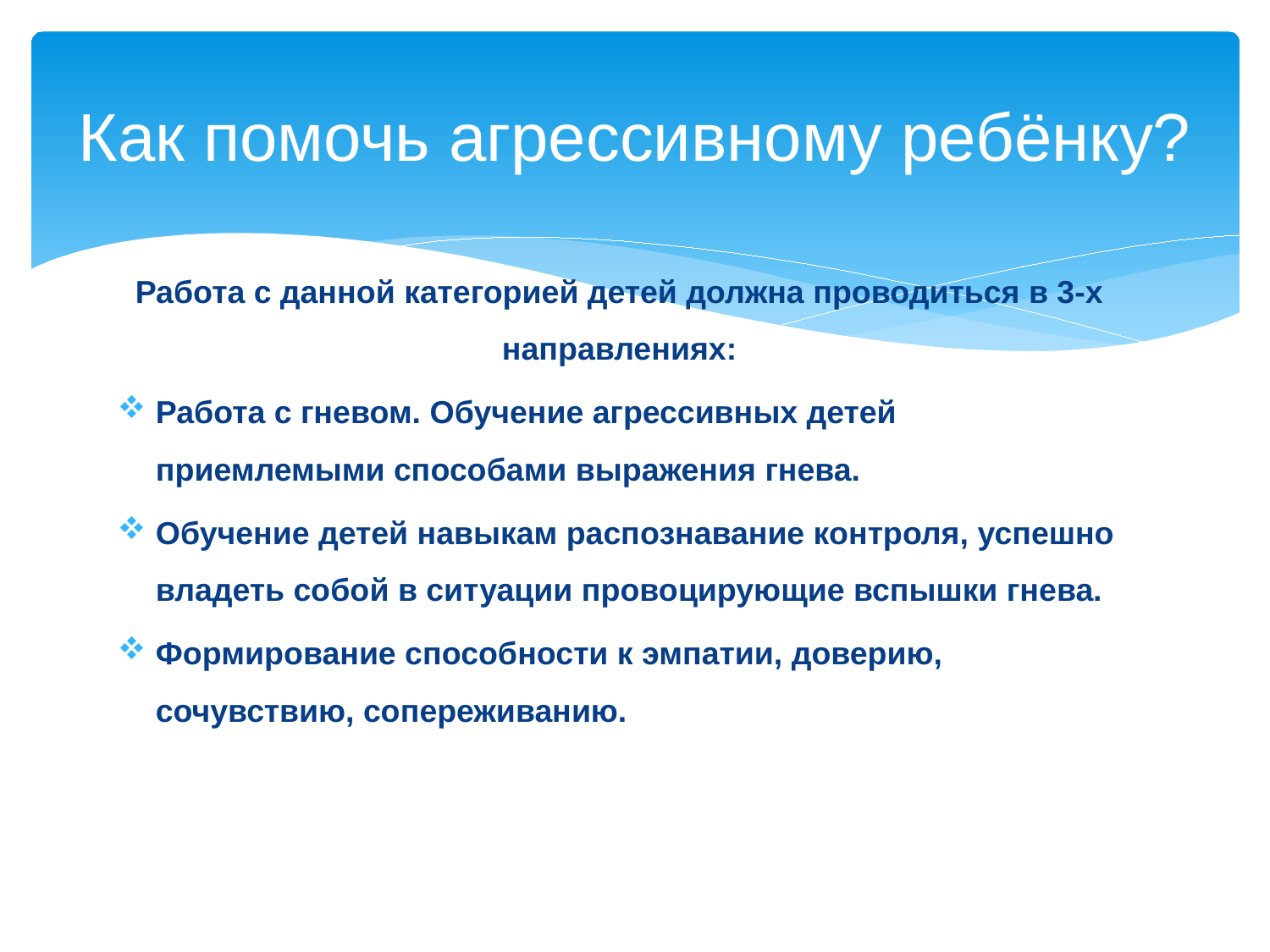

# Как помочь агрессивному ребёнку?
Работа с данной категорией детей должна проводиться в 3-х направлениях:
Работа с гневом. Обучение агрессивных детей приемлемыми способами выражения гнева.
Обучение детей навыкам распознавание контроля, успешно владеть собой в ситуации провоцирующие вспышки гнева.
Формирование способности к эмпатии, доверию, сочувствию, сопереживанию.